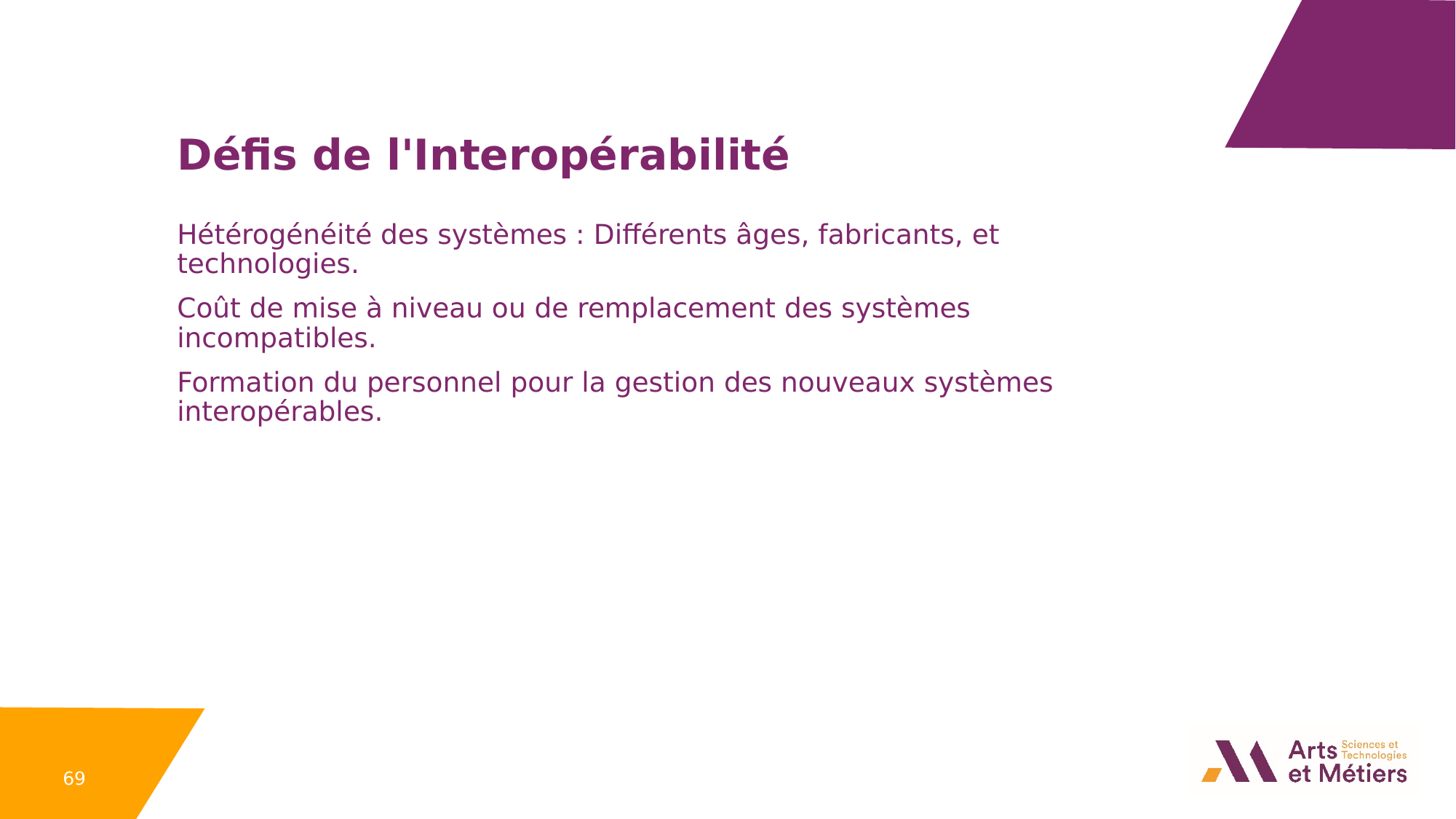

Défis de l'Interopérabilité
Hétérogénéité des systèmes : Différents âges, fabricants, et technologies.
Coût de mise à niveau ou de remplacement des systèmes incompatibles.
Formation du personnel pour la gestion des nouveaux systèmes interopérables.
69